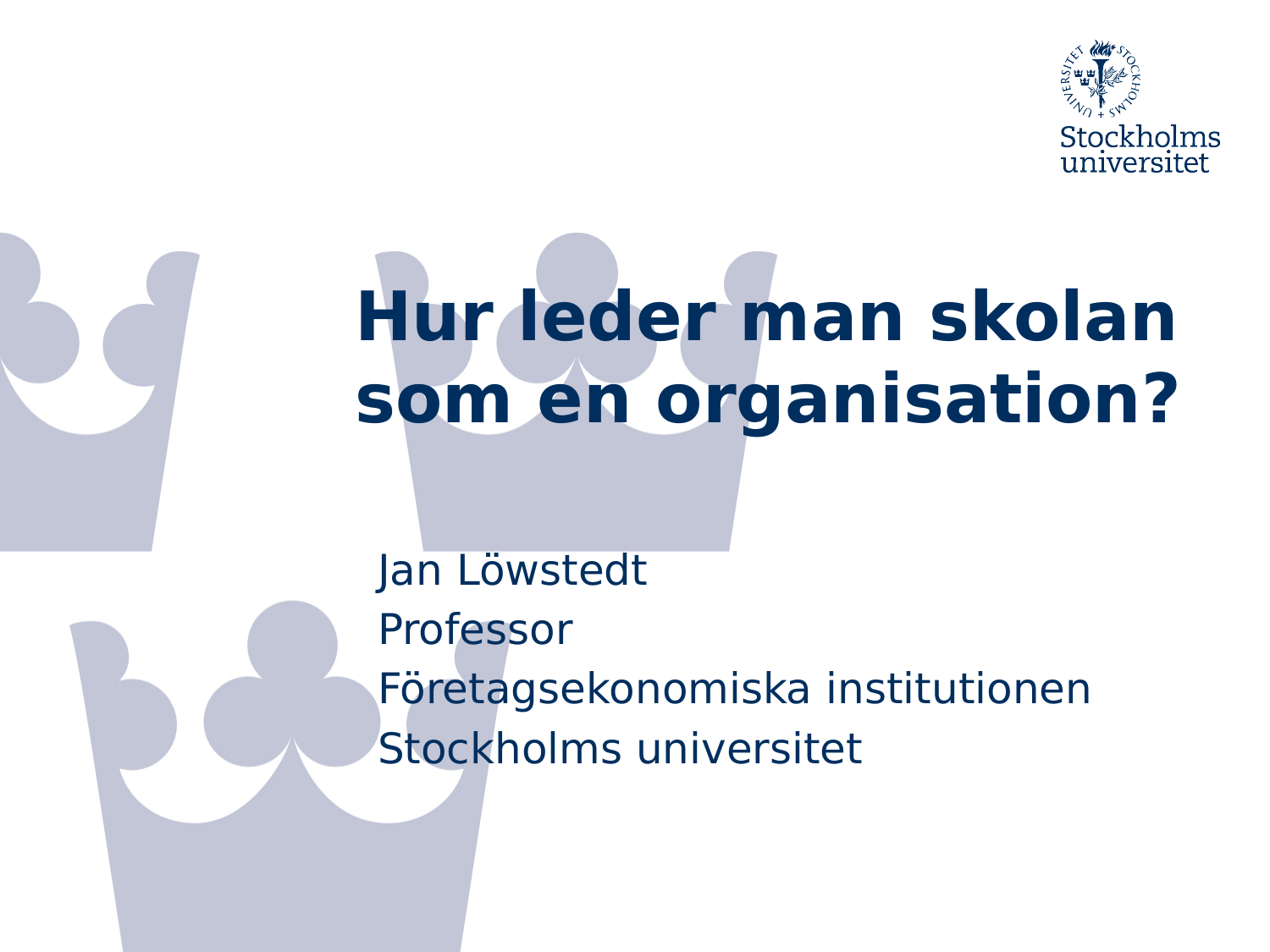

# Hur leder man skolan som en organisation?
Jan Löwstedt
Professor
Företagsekonomiska institutionen
Stockholms universitet